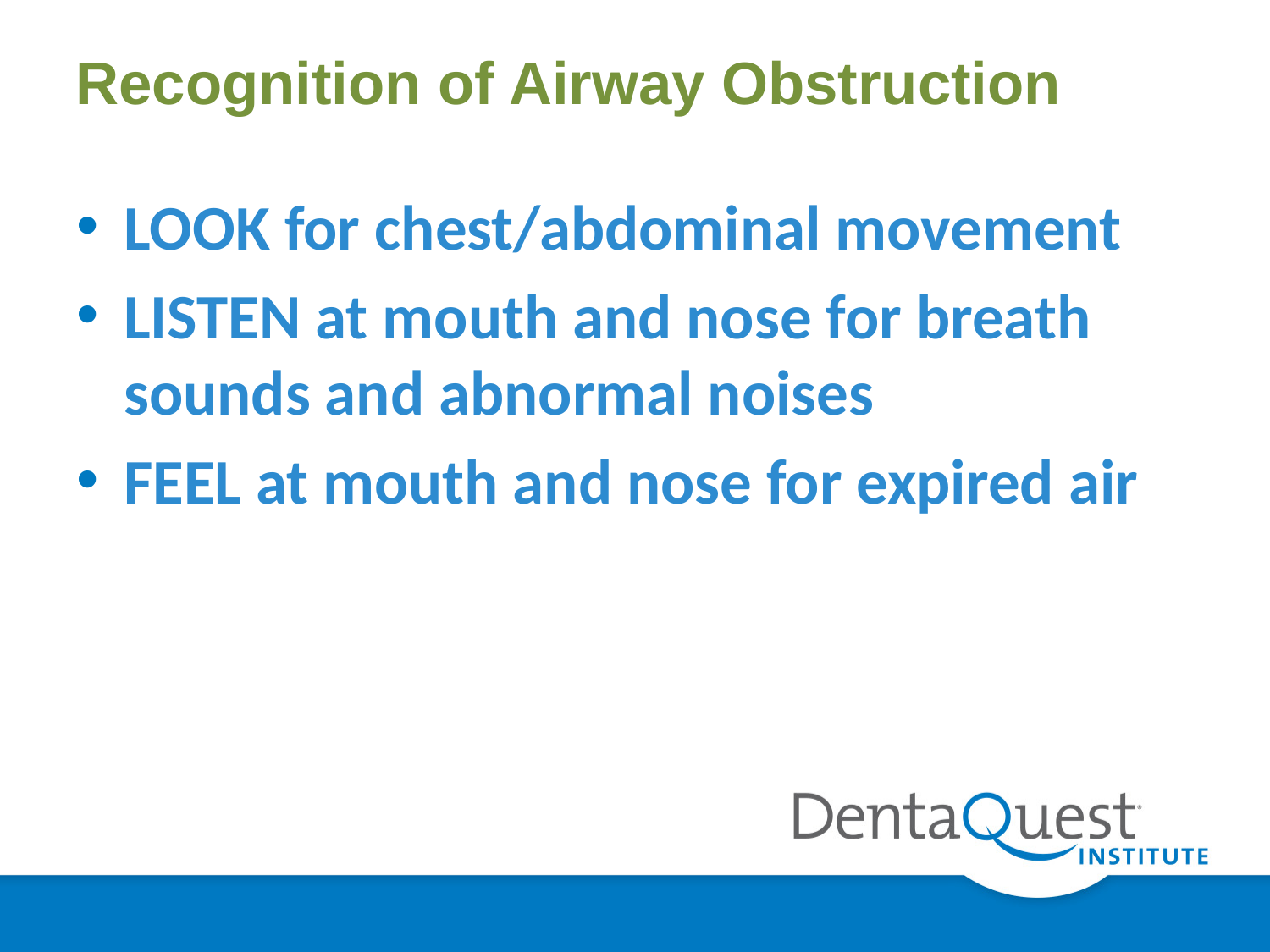

# Recognition of Airway Obstruction
LOOK for chest/abdominal movement
LISTEN at mouth and nose for breath sounds and abnormal noises
FEEL at mouth and nose for expired air